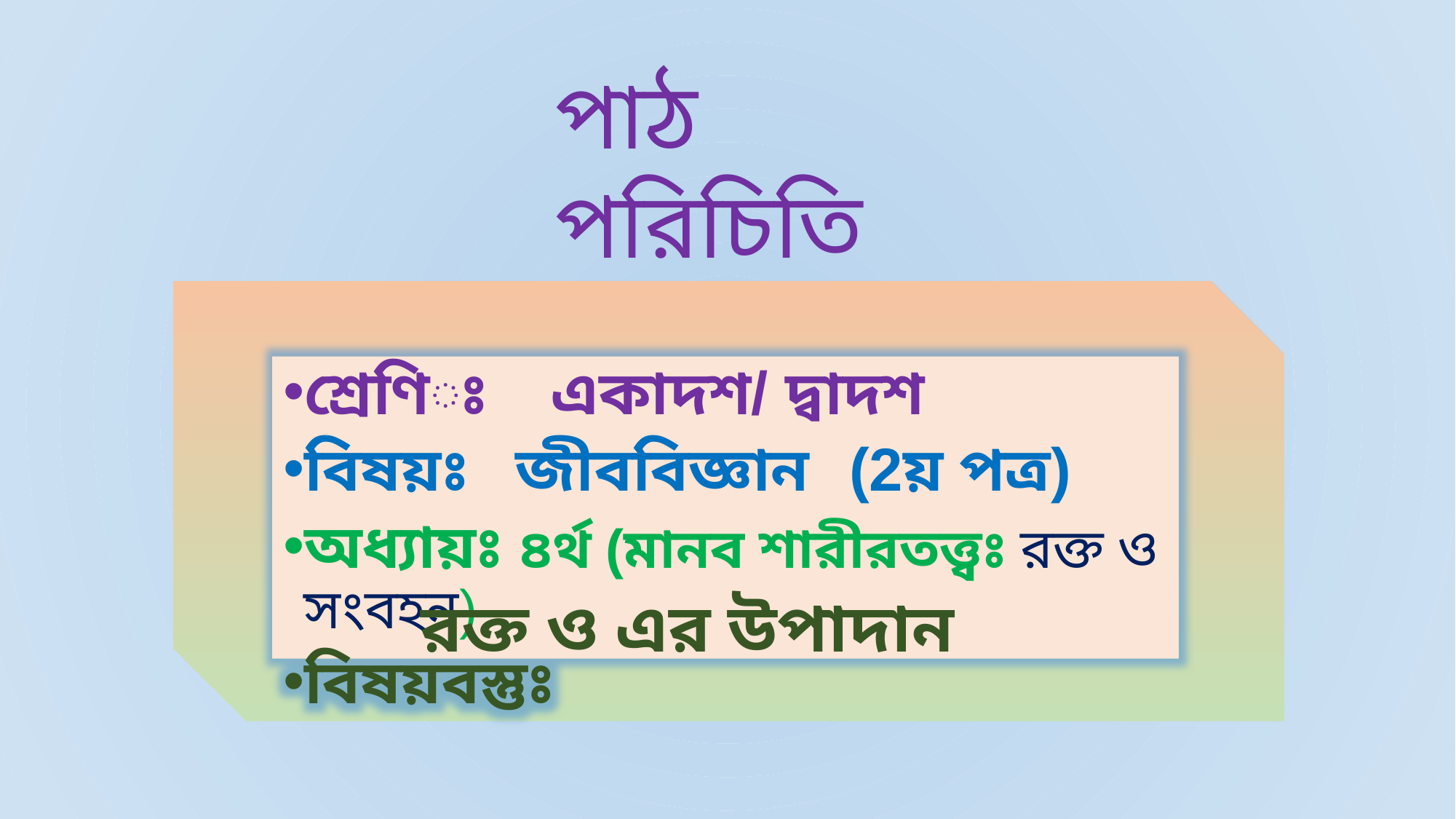

পাঠ পরিচিতি

শ্রেণিঃ    একাদশ/ দ্বাদশ
বিষয়ঃ   জীববিজ্ঞান	(2য় পত্র)
অধ্যায়ঃ ৪র্থ (মানব শারীরতত্ত্বঃ রক্ত ও সংবহন)
বিষয়বস্তুঃ
রক্ত ও এর উপাদান